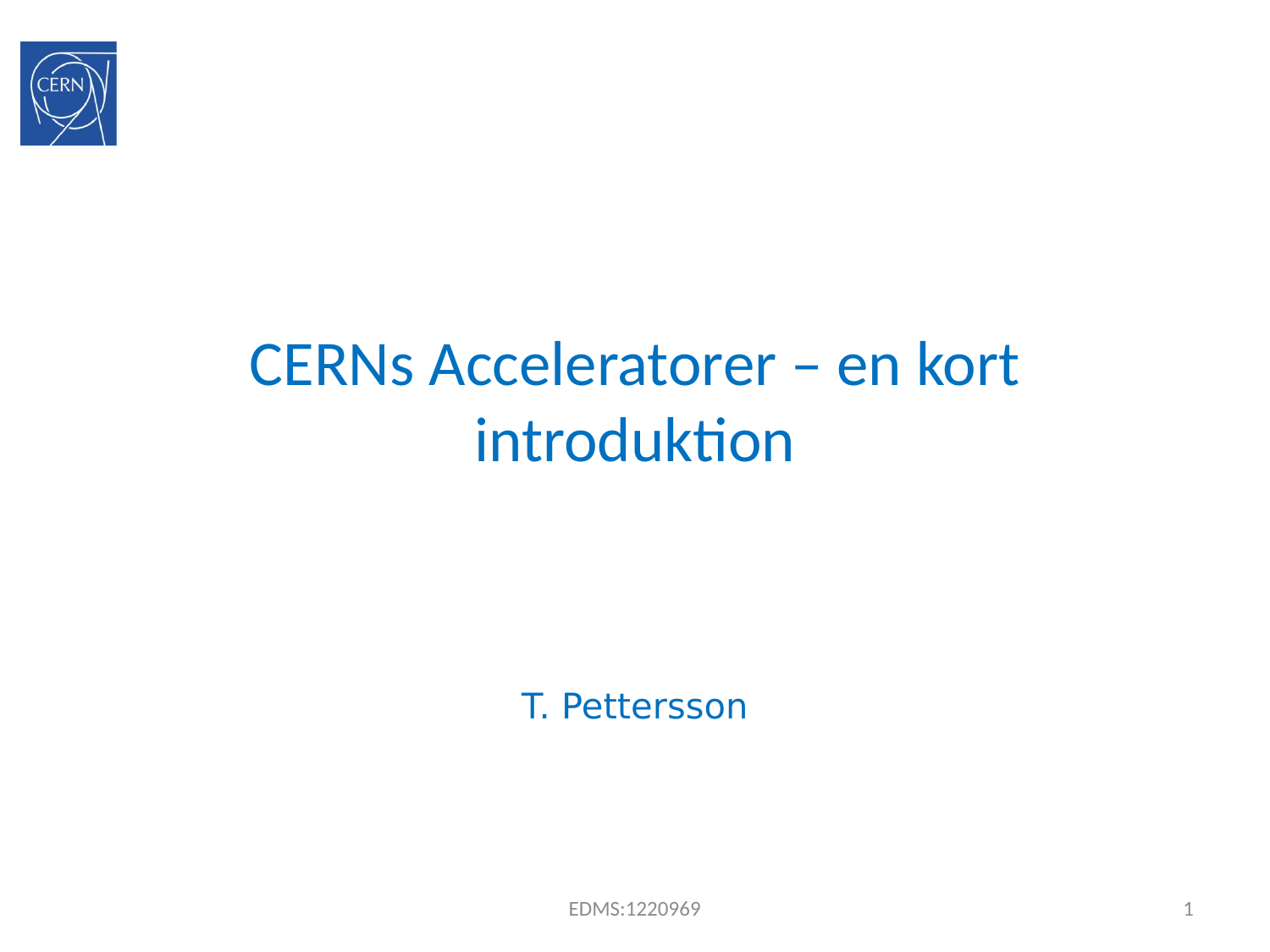

# CERNs Acceleratorer – en kort introduktion
T. Pettersson

EDMS:1220969
1